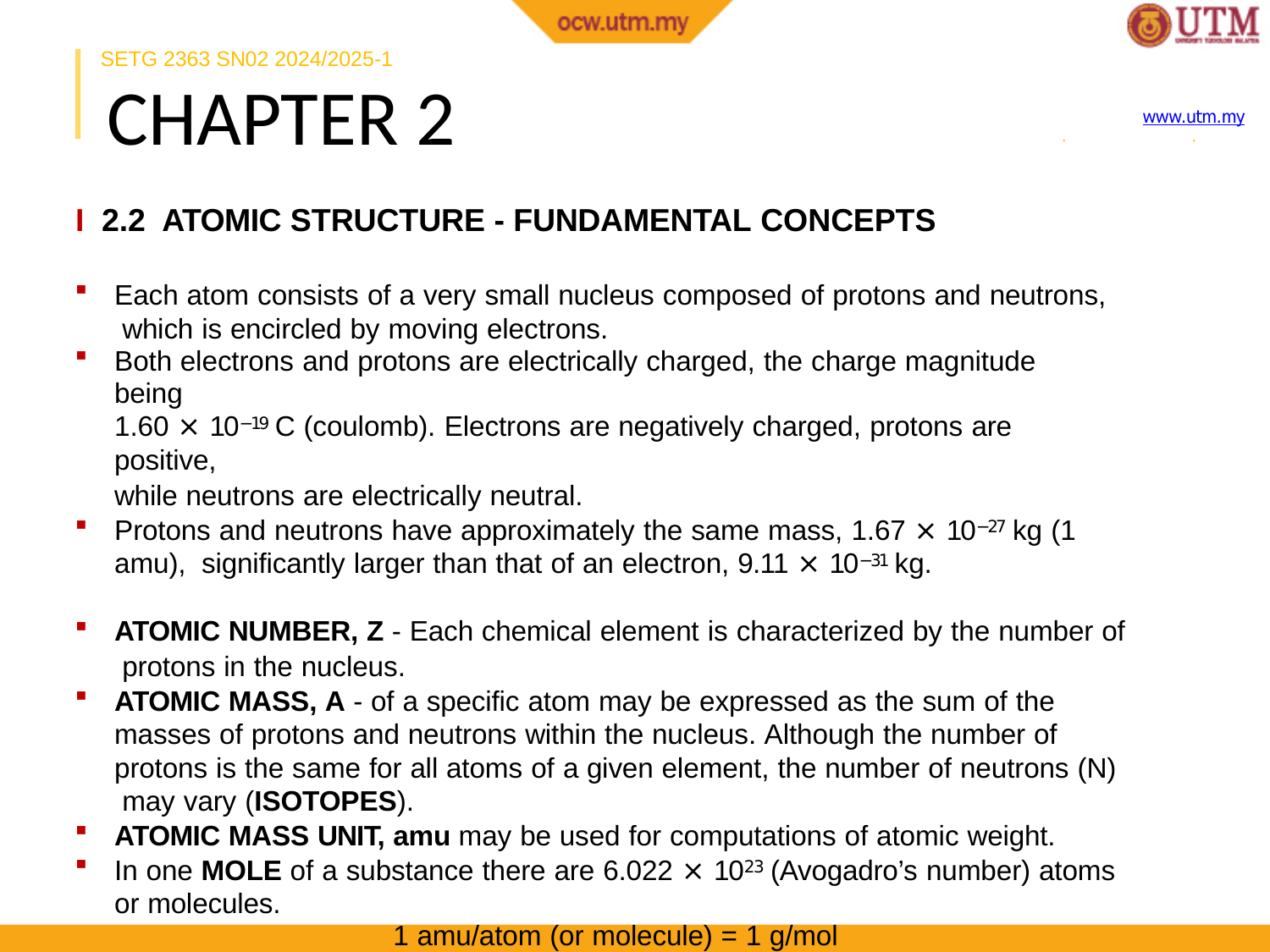

SETG 2363 SN02 2024/2025-1

# CHAPTER 2
www.utm.my
Innovative ·  Entrepreneurial · Global
I 2.2 ATOMIC STRUCTURE - FUNDAMENTAL CONCEPTS

Each atom consists of a very small nucleus composed of protons and neutrons,  which is encircled by moving electrons.
Both electrons and protons are electrically charged, the charge magnitude being
1.60 × 10−19 C (coulomb). Electrons are negatively charged, protons are positive,
while neutrons are electrically neutral.
Protons and neutrons have approximately the same mass, 1.67 × 10−27 kg (1 amu),  significantly larger than that of an electron, 9.11 × 10−31 kg.

ATOMIC NUMBER, Z - Each chemical element is characterized by the number of  protons in the nucleus.
ATOMIC MASS, A - of a specific atom may be expressed as the sum of the  masses of protons and neutrons within the nucleus. Although the number of  protons is the same for all atoms of a given element, the number of neutrons (N)  may vary (ISOTOPES).
ATOMIC MASS UNIT, amu may be used for computations of atomic weight.
In one MOLE of a substance there are 6.022 × 1023 (Avogadro’s number) atoms  or molecules.
1 amu/atom (or molecule) = 1 g/mol